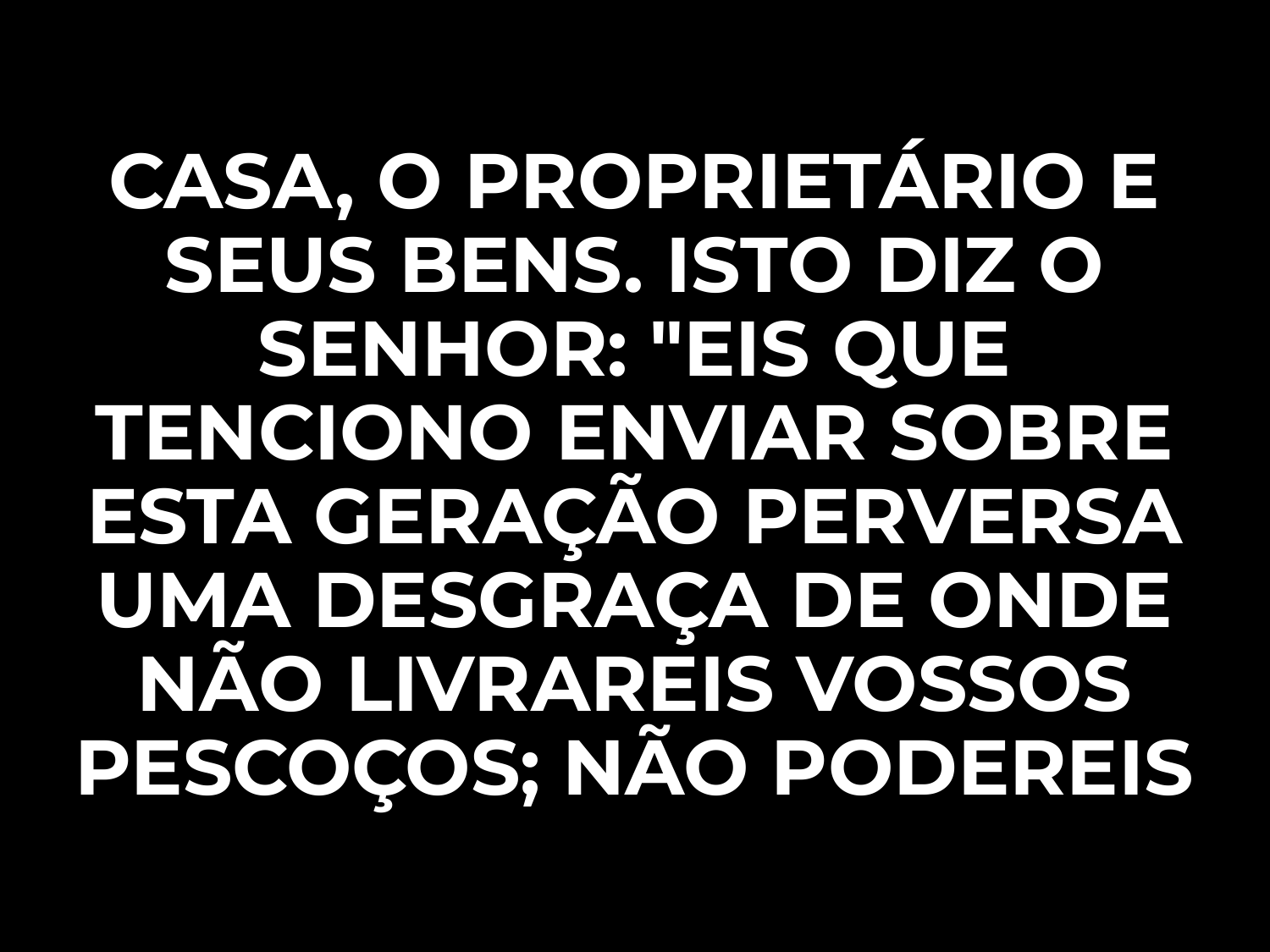

CASA, O PROPRIETÁRIO E SEUS BENS. ISTO DIZ O SENHOR: "EIS QUE TENCIONO ENVIAR SOBRE ESTA GERAÇÃO PERVERSA UMA DESGRAÇA DE ONDE NÃO LIVRAREIS VOSSOS PESCOÇOS; NÃO PODEREIS